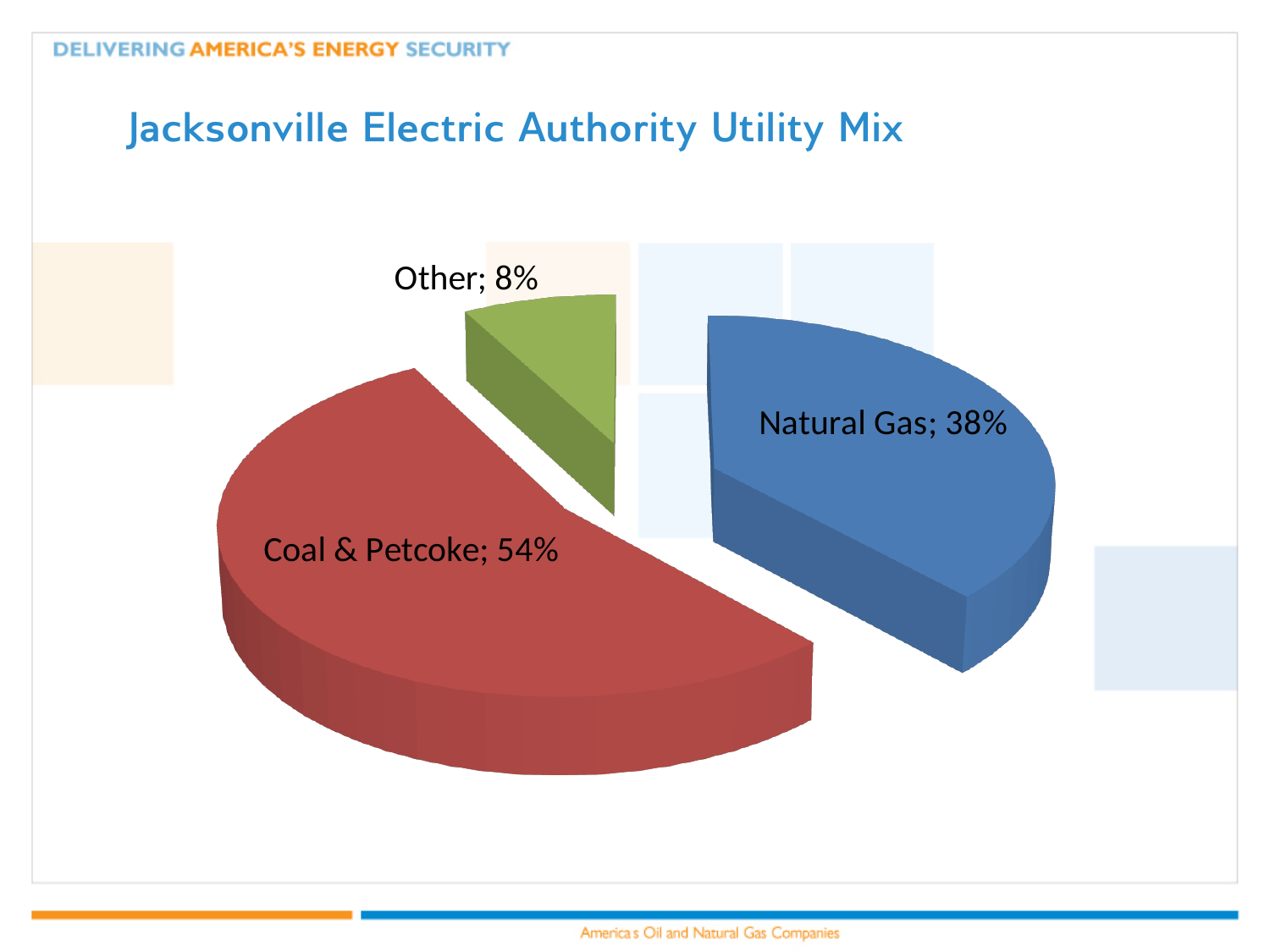

# Jacksonville Electric Authority Utility Mix

[unsupported chart]